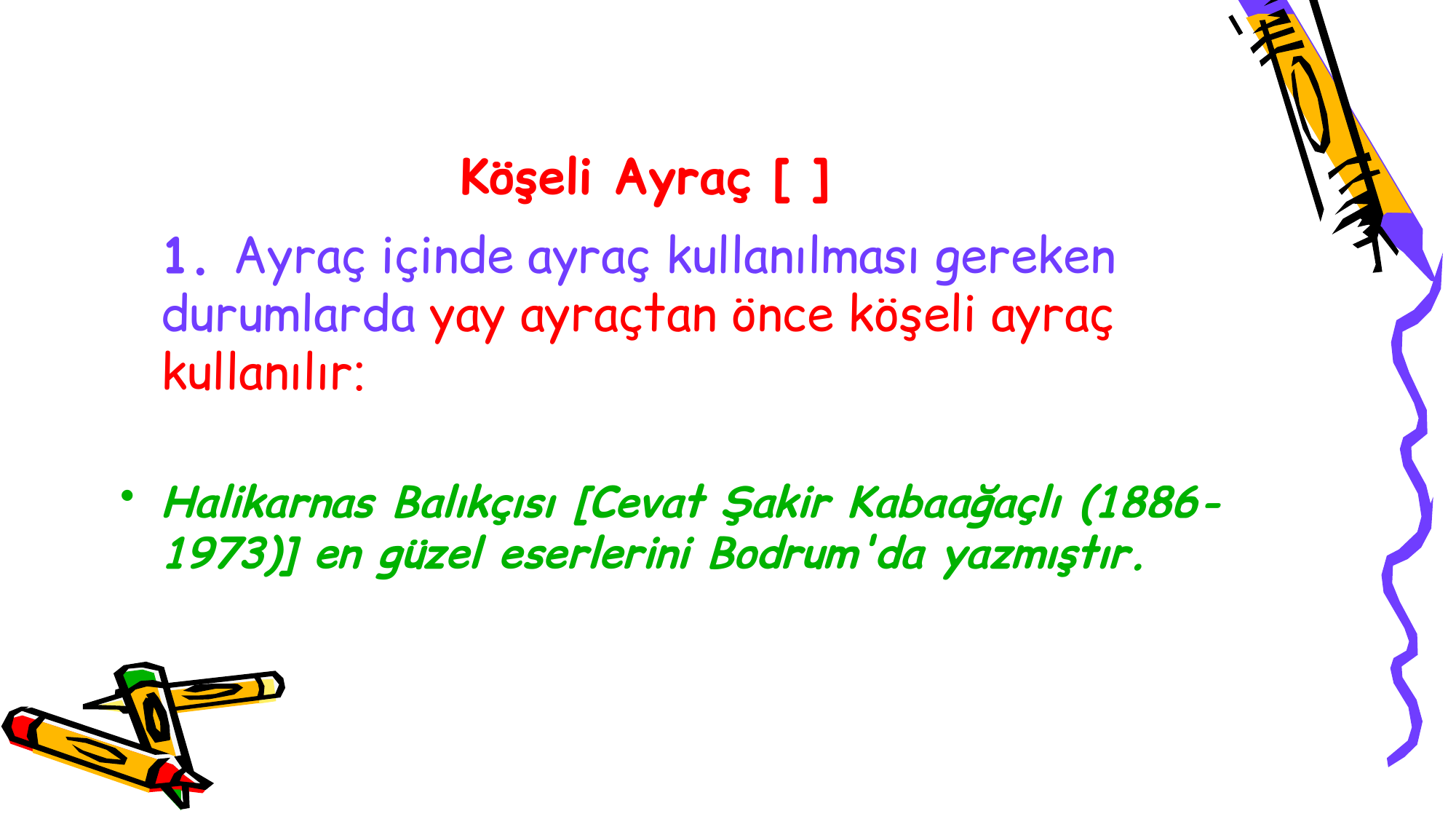

# Köşeli Ayraç [ ]
	1. Ayraç içinde ayraç kullanılması gereken durumlarda yay ayraçtan önce köşeli ayraç kullanılır:

Halikarnas Balıkçısı [Cevat Şakir Kabaağaçlı (1886-1973)] en güzel eserlerini Bodrum'da yazmıştır.